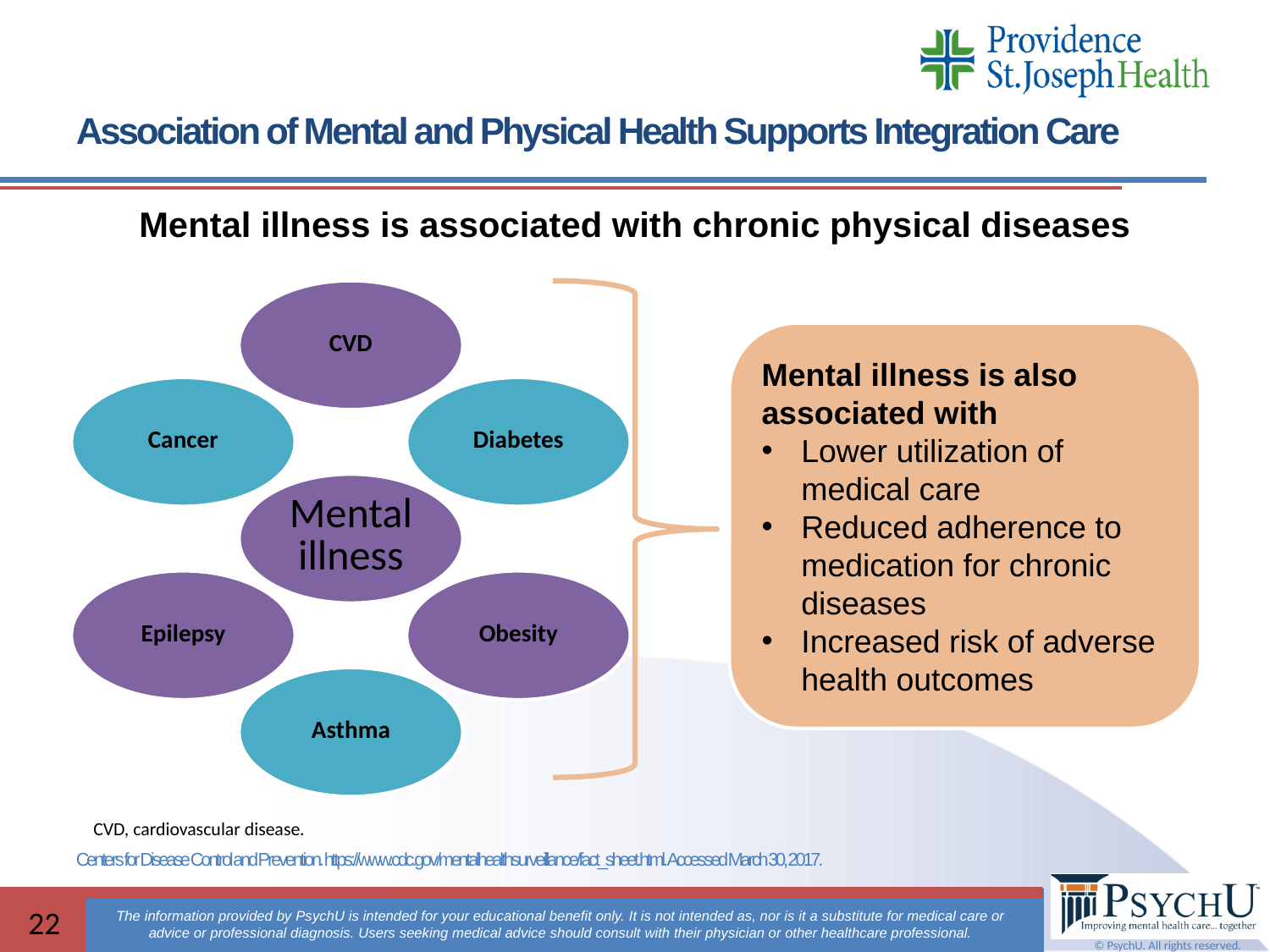

# Association of Mental and Physical Health Supports Integration Care
Mental illness is associated with chronic physical diseases
Mental illness
CVD
Diabetes
Obesity
Asthma
Epilepsy
Cancer

Mental illness is also associated with
Lower utilization of medical care
Reduced adherence to medication for chronic diseases
Increased risk of adverse health outcomes
CVD, cardiovascular disease.
Centers for Disease Control and Prevention. https://www.cdc.gov/mentalhealthsurveillance/fact_sheet.html. Accessed March 30, 2017.